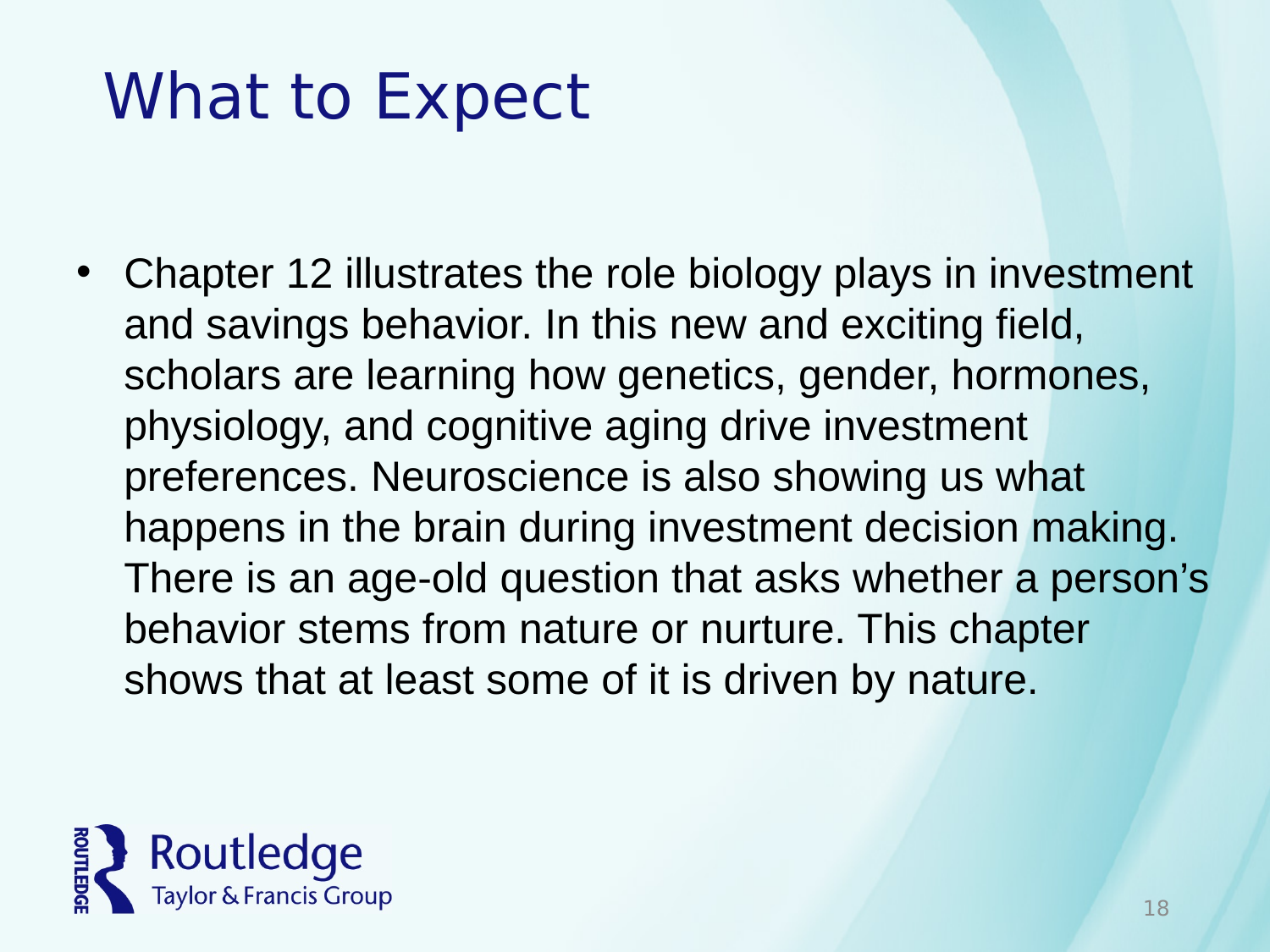

# What to Expect
Chapter 12 illustrates the role biology plays in investment and savings behavior. In this new and exciting field, scholars are learning how genetics, gender, hormones, physiology, and cognitive aging drive investment preferences. Neuroscience is also showing us what happens in the brain during investment decision making. There is an age-old question that asks whether a person’s behavior stems from nature or nurture. This chapter shows that at least some of it is driven by nature.
18